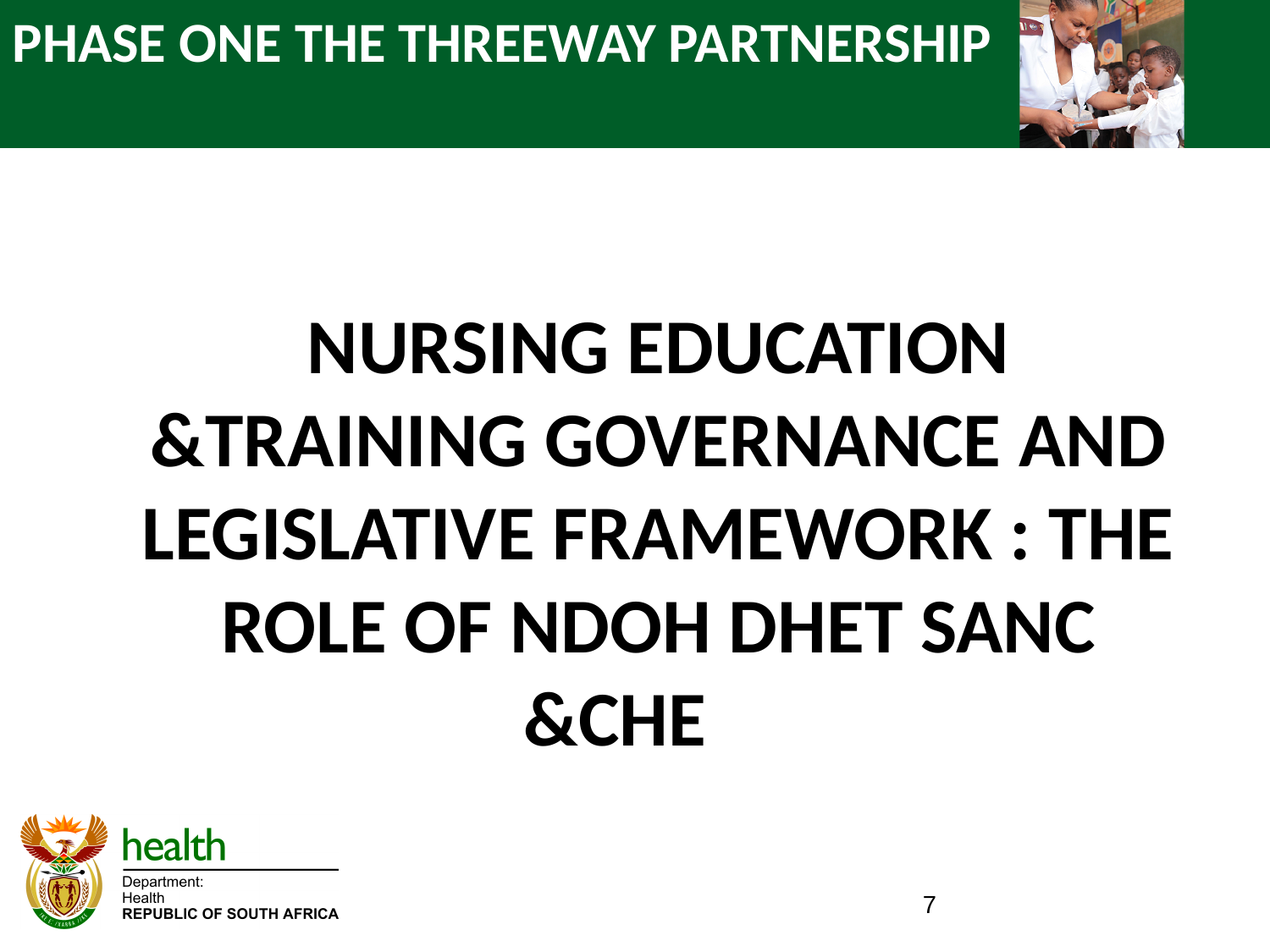

# PHASE ONE THE THREEWAY PARTNERSHIP
PHASE ONE : NURSING EDUCATION AND NURSING EDUCATION &TRAINING GOVERNANCE AND LEGISLATIVE FRAMEWORK : THE ROLE OF NDOH DHET SANC &CHE

7